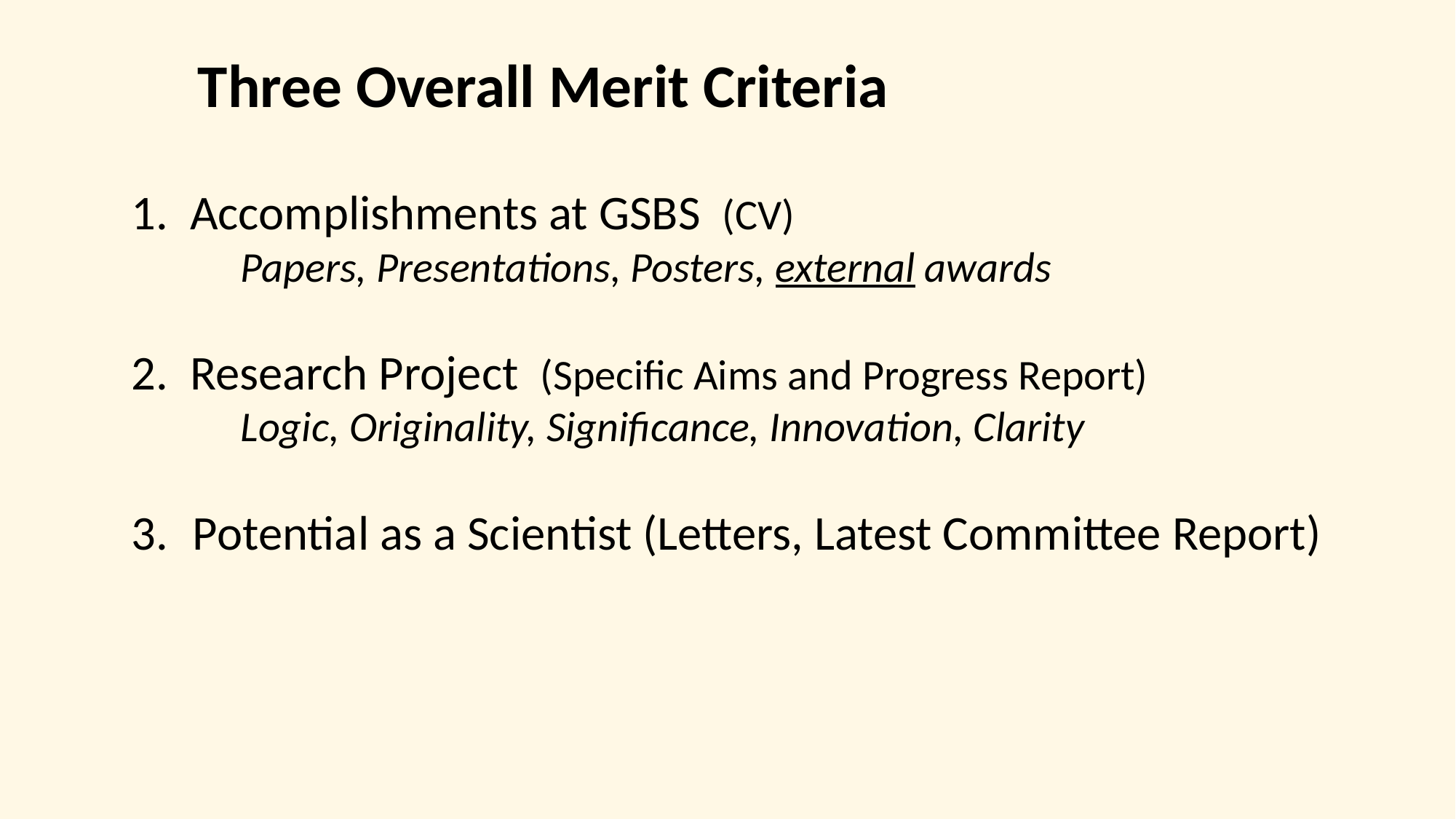

Three Overall Merit Criteria
1.  Accomplishments at GSBS  (CV)
	Papers, Presentations, Posters, external awards

2.  Research Project  (Specific Aims and Progress Report)
Logic, Originality, Significance, Innovation, Clarity

Potential as a Scientist (Letters, Latest Committee Report)